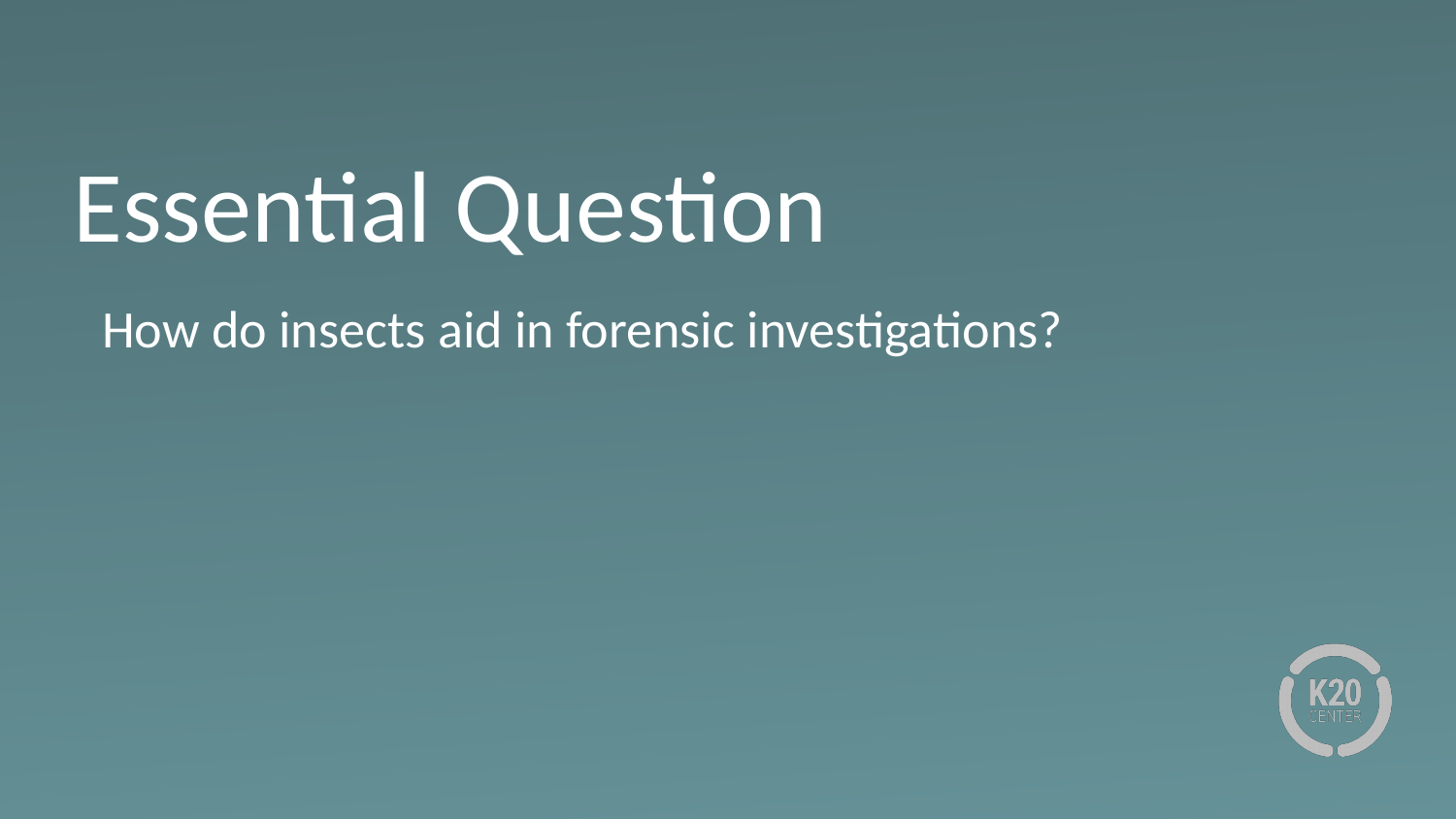

# Essential Question
How do insects aid in forensic investigations?